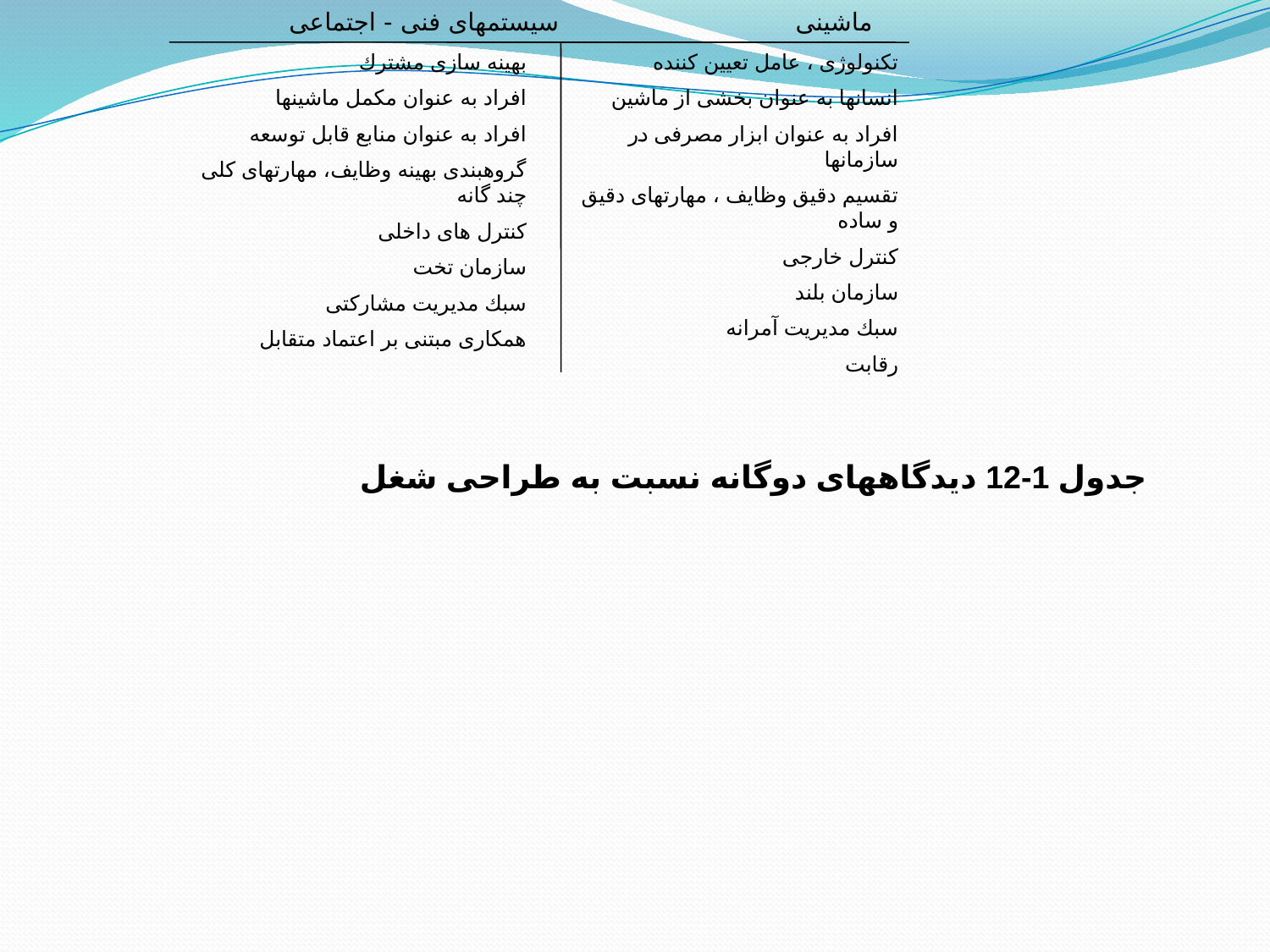

سیستمهای فنی - اجتماعی
ماشینی

بهینه سازی مشترك
افراد به عنوان مكمل ماشینها
افراد به عنوان منابع قابل توسعه
گروهبندی بهینه وظایف، مهارتهای كلی چند گانه
كنترل های داخلی
سازمان تخت
سبك مدیریت مشاركتی
همكاری مبتنی بر اعتماد متقابل

تكنولوژی ، عامل تعیین كننده
انسانها به عنوان بخشی از ماشین
افراد به عنوان ابزار مصرفی در سازمانها
تقسیم دقیق وظایف ، مهارتهای دقیق و ساده
كنترل خارجی
سازمان بلند
سبك مدیریت آمرانه
رقابت
جدول 1-12 دیدگاههای دوگانه نسبت به طراحی شغل